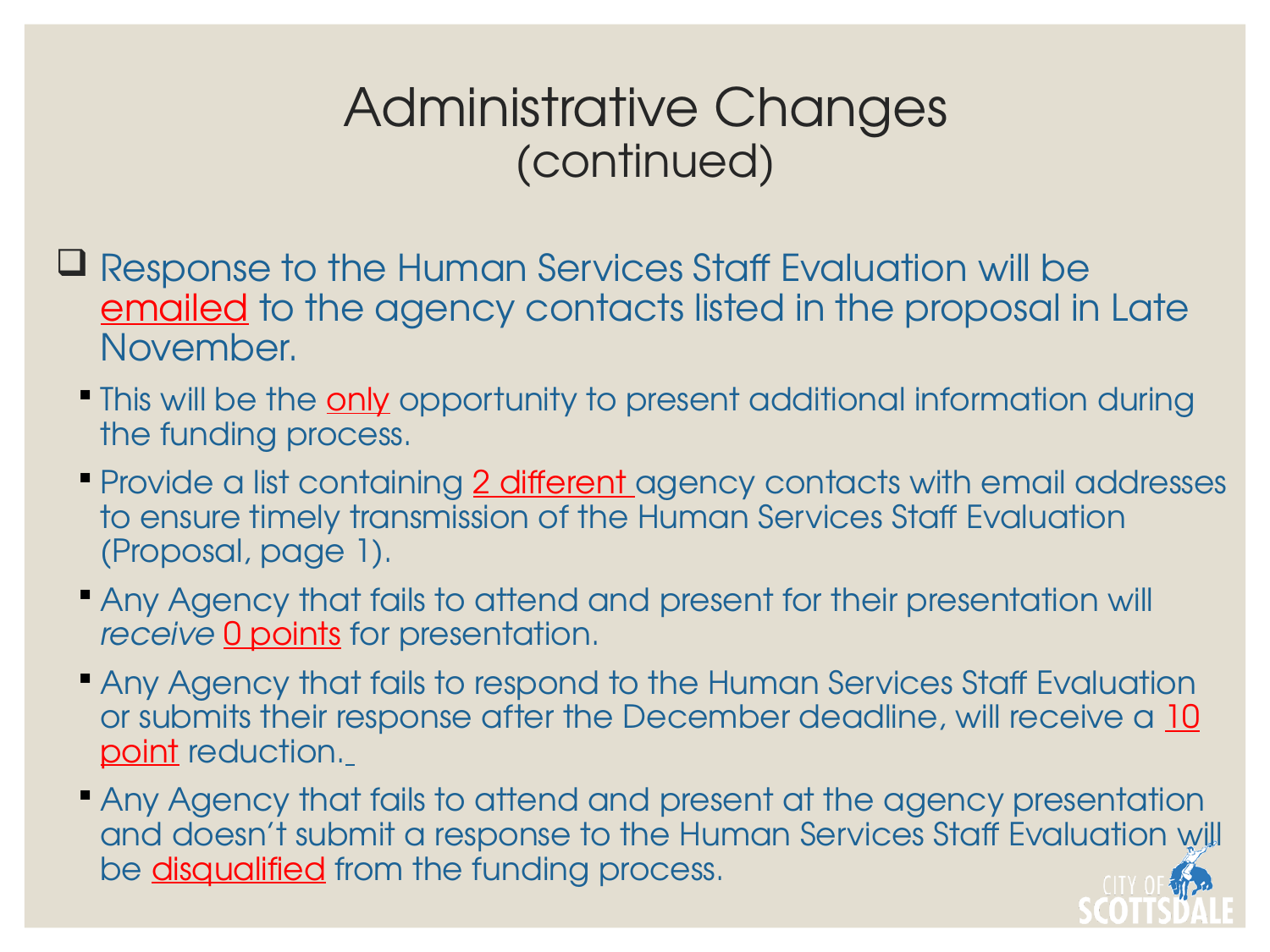

# Administrative Changes (continued)
Response to the Human Services Staff Evaluation will be emailed to the agency contacts listed in the proposal in Late November.
This will be the only opportunity to present additional information during the funding process.
Provide a list containing 2 different agency contacts with email addresses to ensure timely transmission of the Human Services Staff Evaluation (Proposal, page 1).
Any Agency that fails to attend and present for their presentation will receive 0 points for presentation.
Any Agency that fails to respond to the Human Services Staff Evaluation or submits their response after the December deadline, will receive a 10 point reduction.
Any Agency that fails to attend and present at the agency presentation and doesn’t submit a response to the Human Services Staff Evaluation will be disqualified from the funding process.